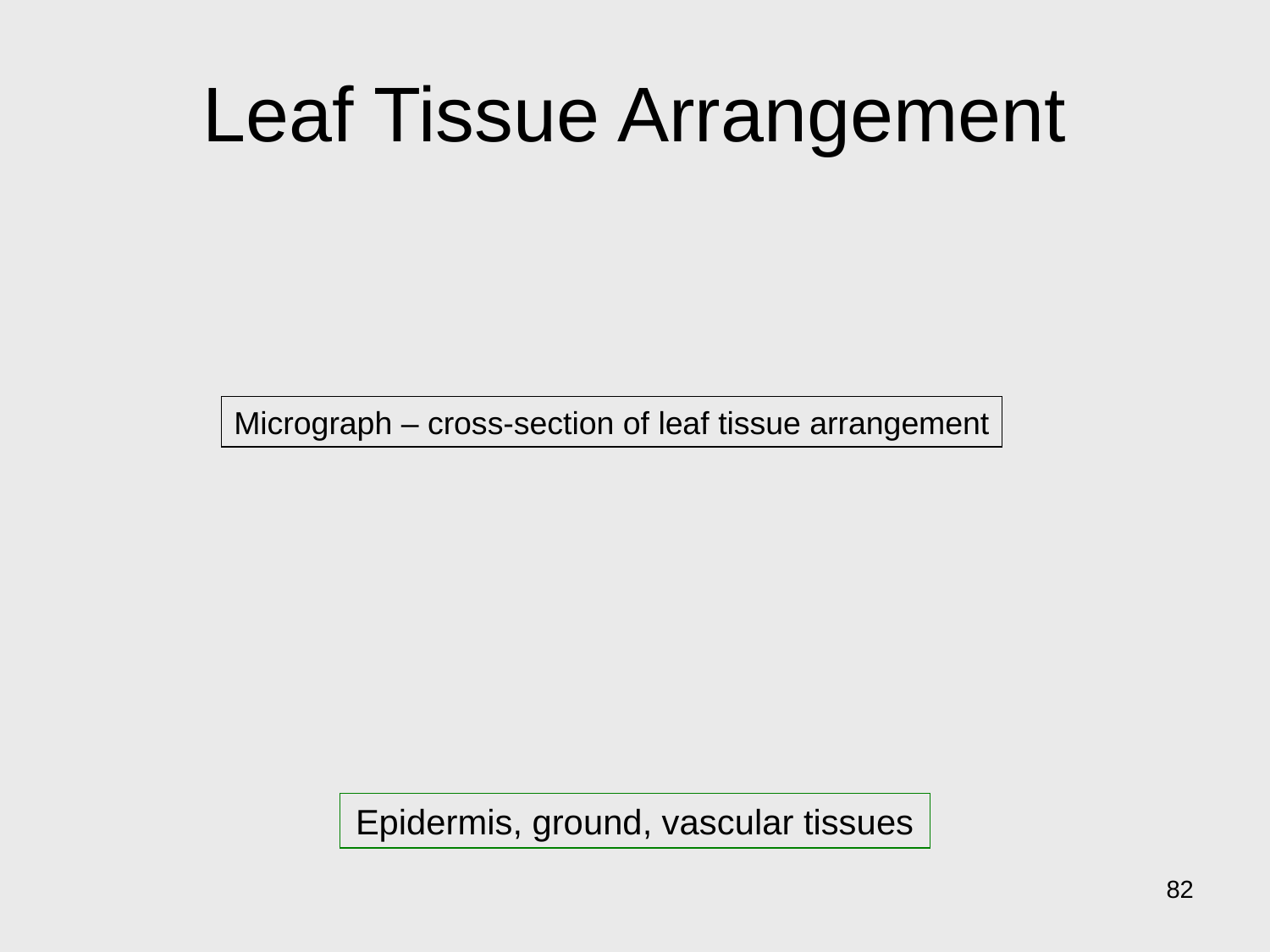

# Leaf Tissue Arrangement
Micrograph – cross-section of leaf tissue arrangement
Epidermis, ground, vascular tissues
82